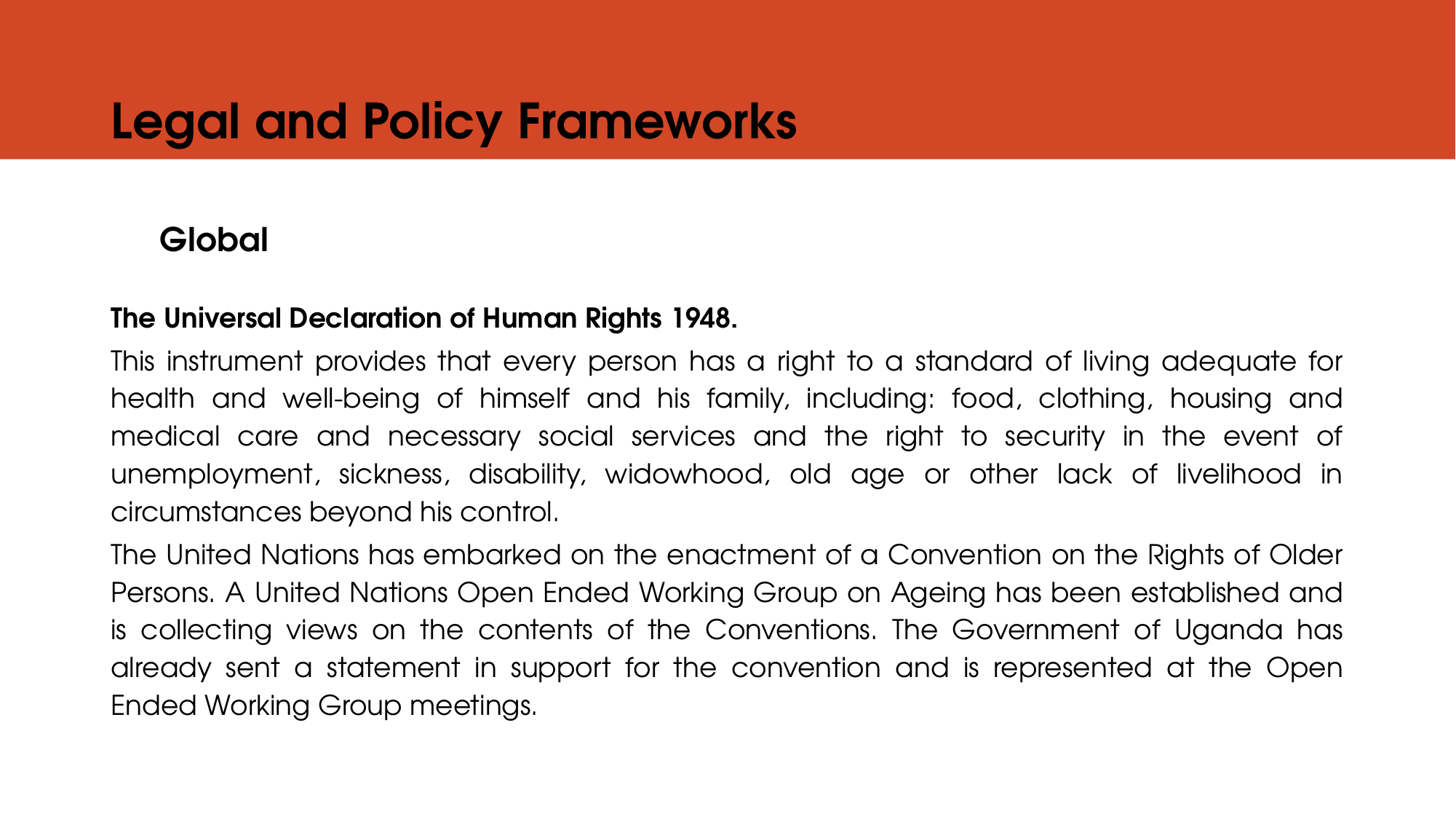

# Legal and Policy Frameworks
Global

The Universal Declaration of Human Rights 1948.
This instrument provides that every person has a right to a standard of living adequate for health and well-being of himself and his family, including: food, clothing, housing and medical care and necessary social services and the right to security in the event of unemployment, sickness, disability, widowhood, old age or other lack of livelihood in circumstances beyond his control.
The United Nations has embarked on the enactment of a Convention on the Rights of Older Persons. A United Nations Open Ended Working Group on Ageing has been established and is collecting views on the contents of the Conventions. The Government of Uganda has already sent a statement in support for the convention and is represented at the Open Ended Working Group meetings.